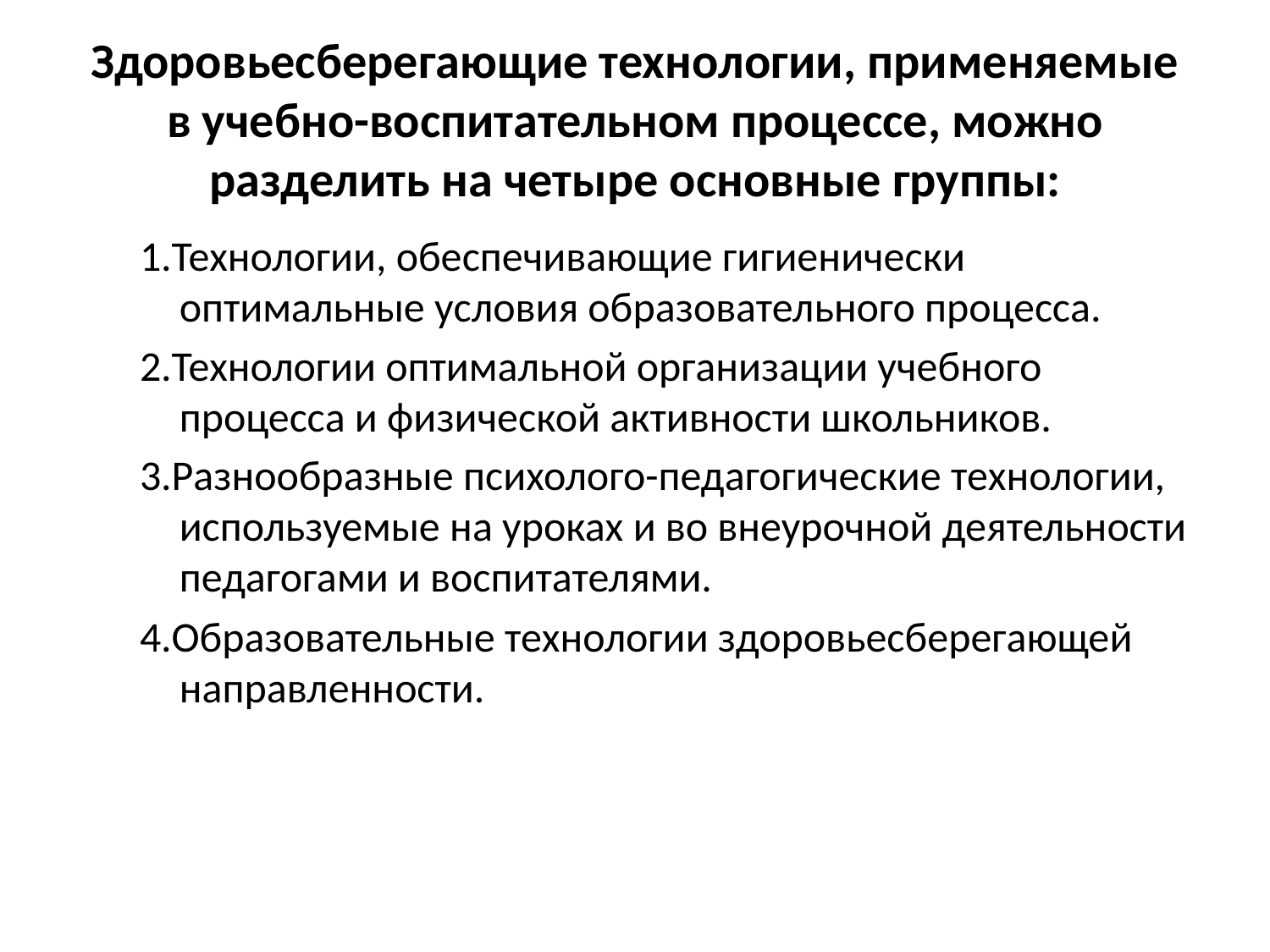

# Здоровьесберегающие технологии, применяемые в учебно-воспитательном процессе, можно разделить на четыре основные группы:
1.Технологии, обеспечивающие гигиенически оптимальные условия образовательного процесса.
2.Технологии оптимальной организации учебного процесса и физической активности школьников.
3.Разнообразные психолого-педагогические технологии, используемые на уроках и во внеурочной деятельности педагогами и воспитателями.
4.Образовательные технологии здоровьесберегающей направленности.